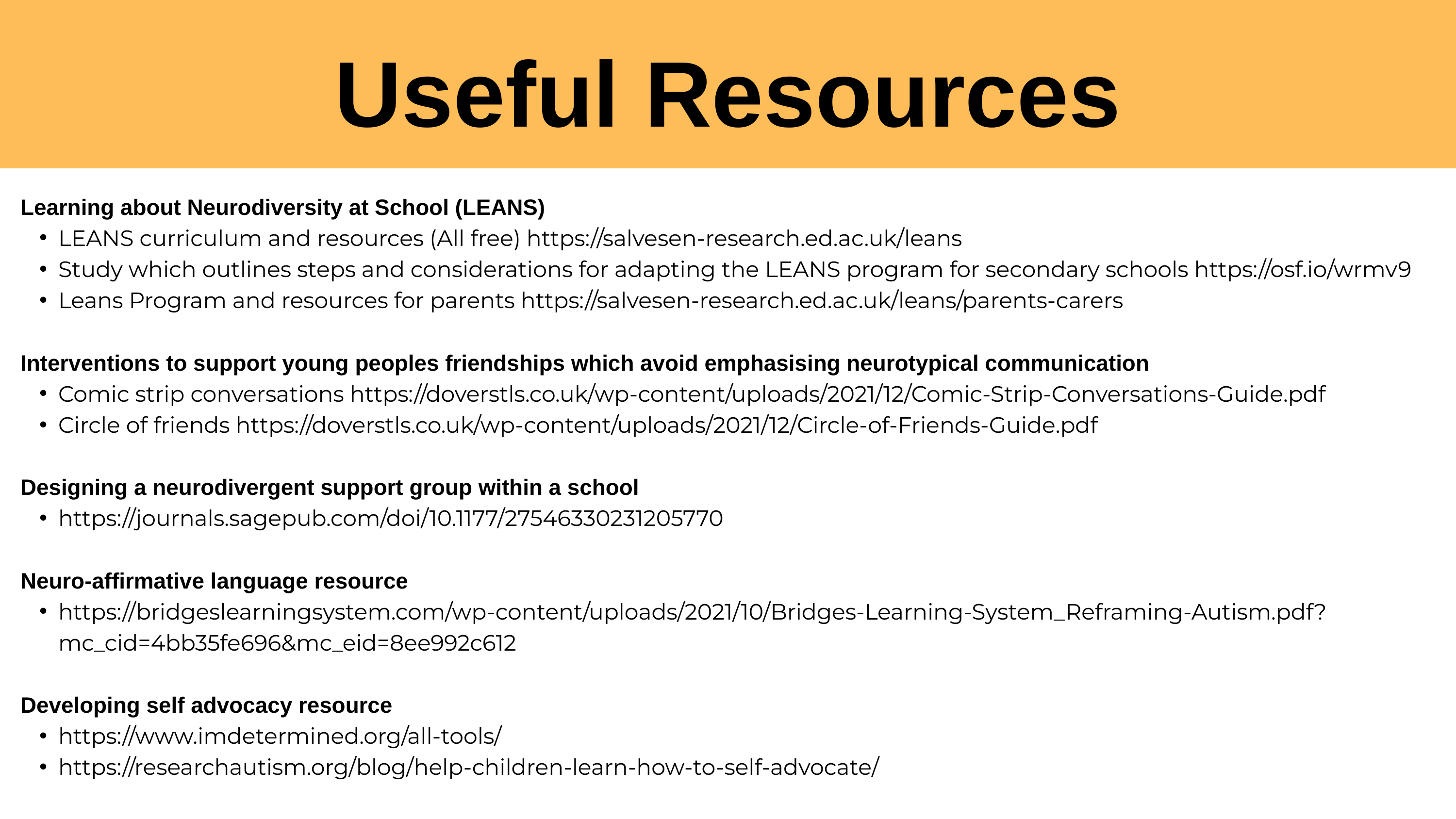

Useful Resources
Learning about Neurodiversity at School (LEANS)
LEANS curriculum and resources (All free) https://salvesen-research.ed.ac.uk/leans
Study which outlines steps and considerations for adapting the LEANS program for secondary schools https://osf.io/wrmv9
Leans Program and resources for parents https://salvesen-research.ed.ac.uk/leans/parents-carers

Interventions to support young peoples friendships which avoid emphasising neurotypical communication
Comic strip conversations https://doverstls.co.uk/wp-content/uploads/2021/12/Comic-Strip-Conversations-Guide.pdf
Circle of friends https://doverstls.co.uk/wp-content/uploads/2021/12/Circle-of-Friends-Guide.pdf

Designing a neurodivergent support group within a school
https://journals.sagepub.com/doi/10.1177/27546330231205770

Neuro-affirmative language resource
https://bridgeslearningsystem.com/wp-content/uploads/2021/10/Bridges-Learning-System_Reframing-Autism.pdf?mc_cid=4bb35fe696&mc_eid=8ee992c612

Developing self advocacy resource
https://www.imdetermined.org/all-tools/
https://researchautism.org/blog/help-children-learn-how-to-self-advocate/